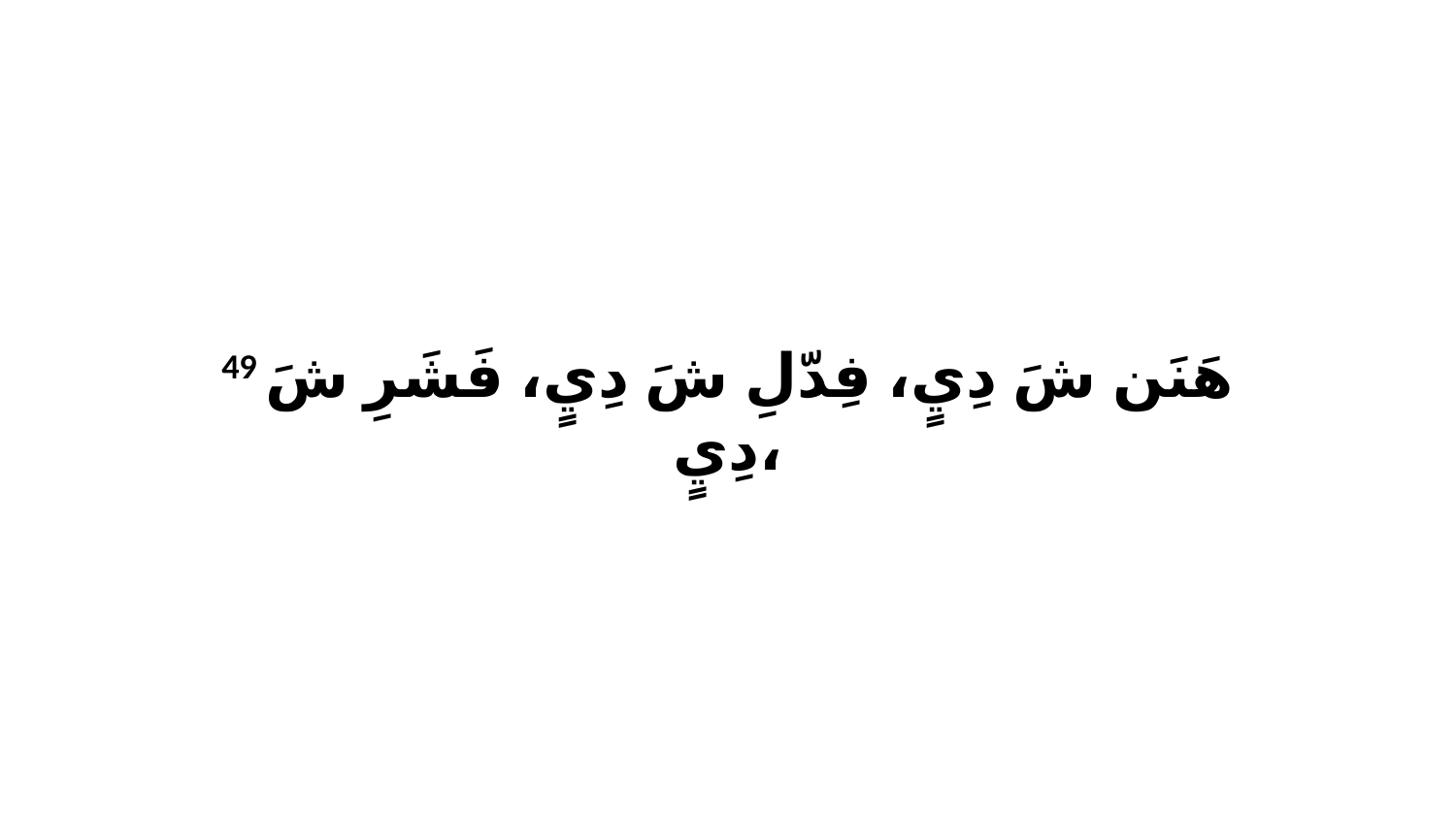

49 هَنَن شَ دِيٍ، فِدّلِ شَ دِيٍ، فَشَرِ شَ دِيٍ،